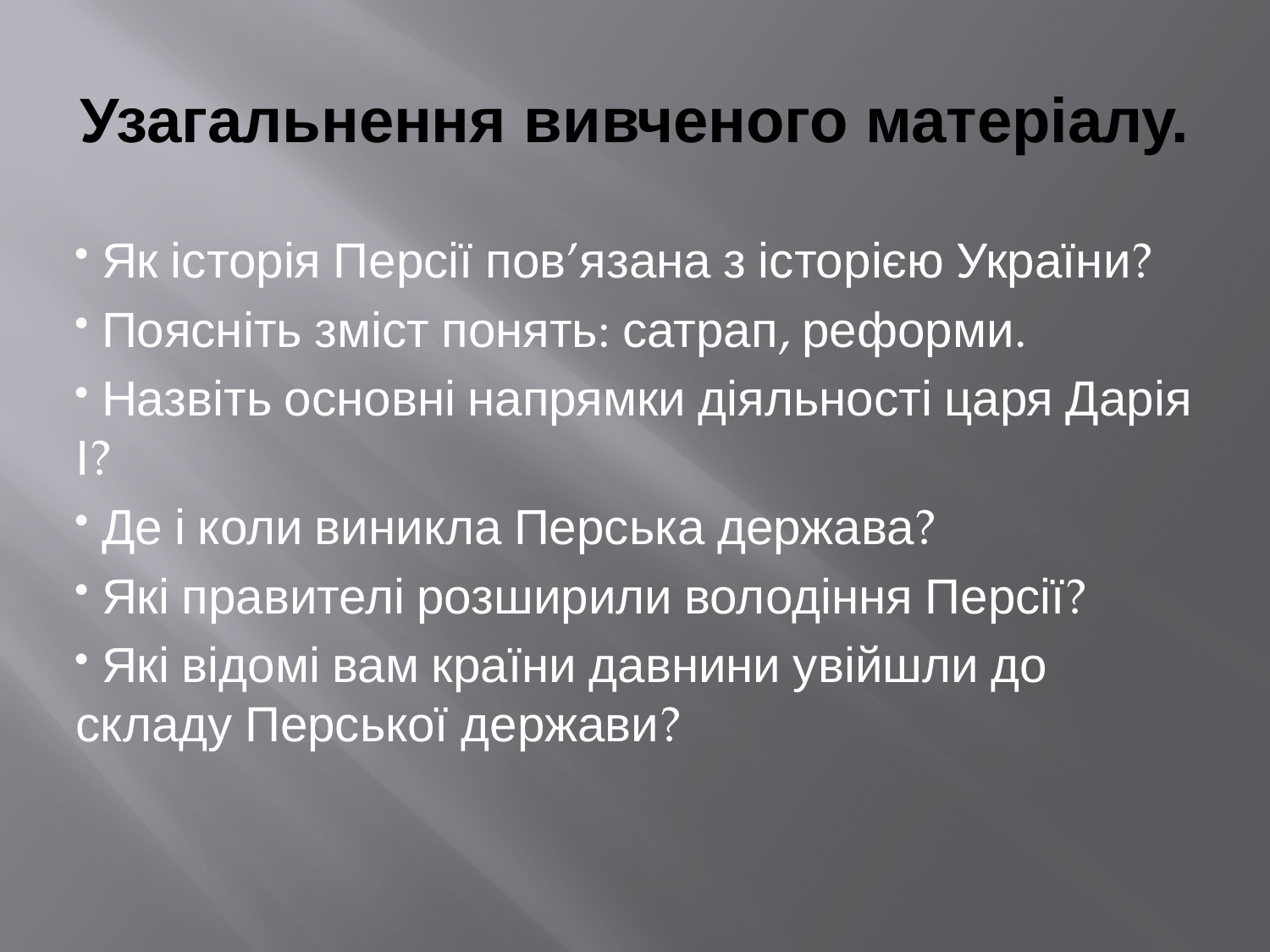

# Узагальнення вивченого матеріалу.
 Як історія Персії пов’язана з історією України?
 Поясніть зміст понять: сатрап, реформи.
 Назвіть основні напрямки діяльності царя Дарія І?
 Де і коли виникла Перська держава?
 Які правителі розширили володіння Персії?
 Які відомі вам країни давнини увійшли до складу Перської держави?